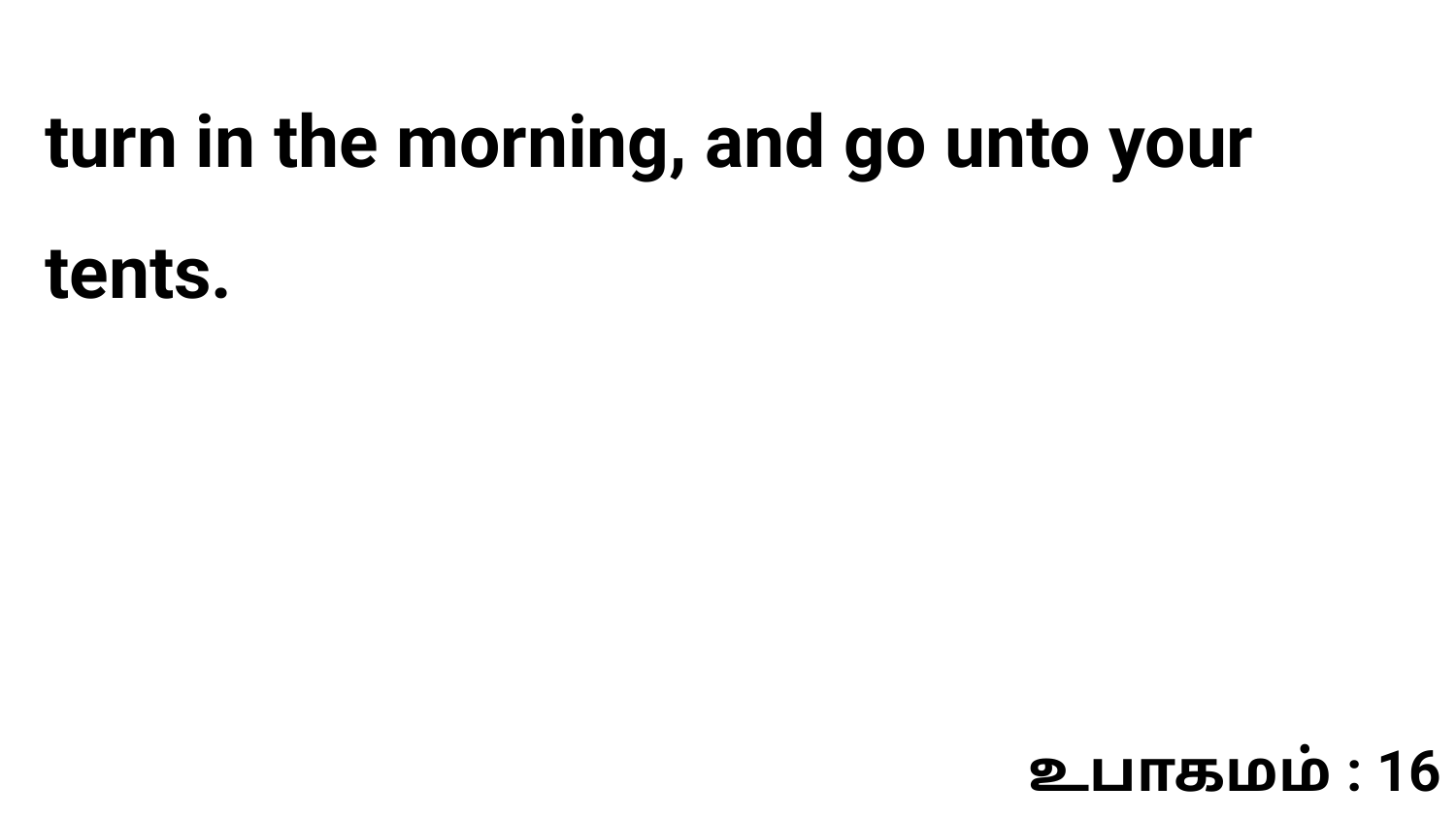

turn in the morning, and go unto your tents.
உபாகமம் : 16